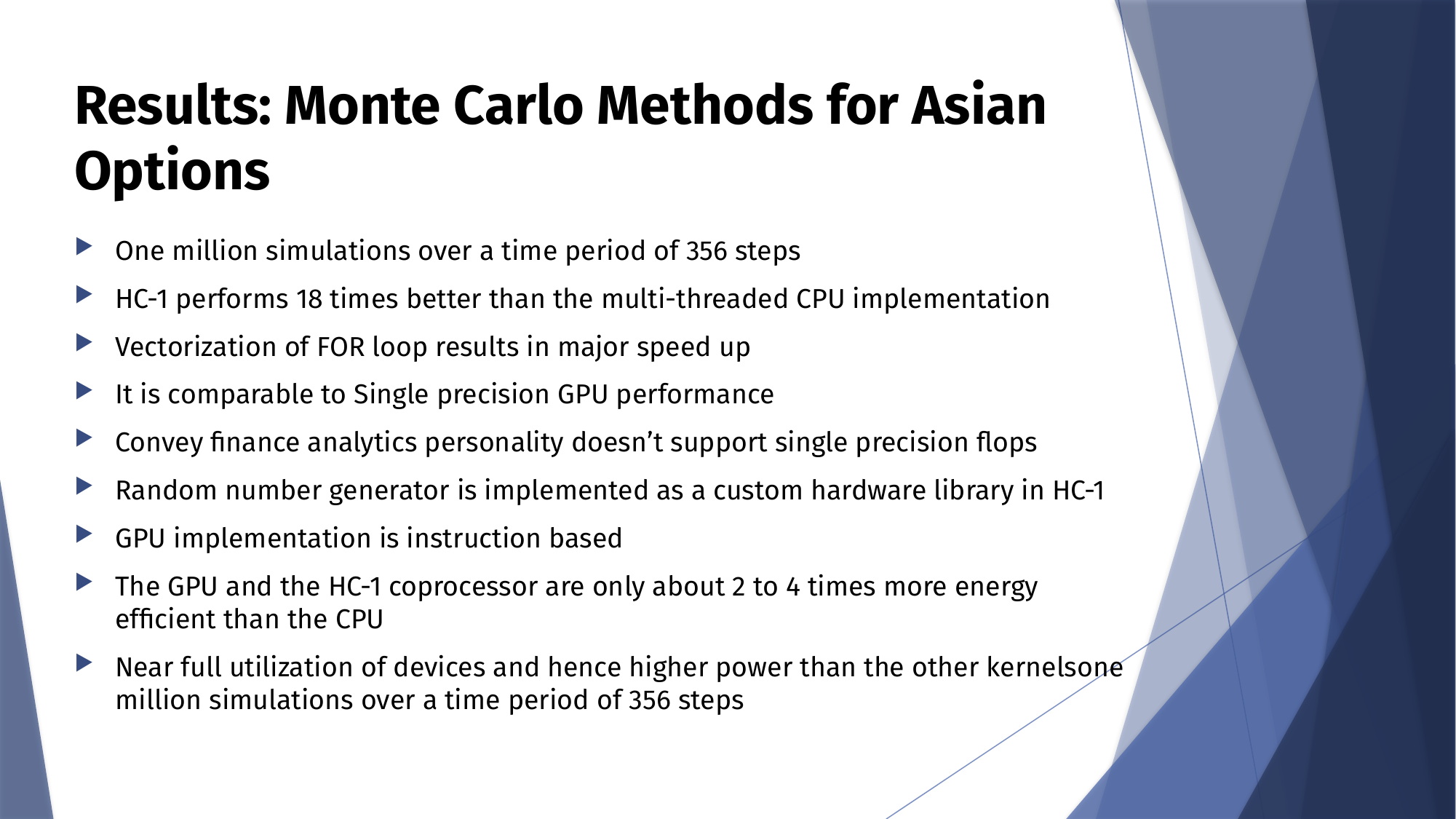

Results: Monte Carlo Methods for Asian Options
One million simulations over a time period of 356 steps
HC-1 performs 18 times better than the multi-threaded CPU implementation
Vectorization of FOR loop results in major speed up
It is comparable to Single precision GPU performance
Convey finance analytics personality doesn’t support single precision flops
Random number generator is implemented as a custom hardware library in HC-1
GPU implementation is instruction based
The GPU and the HC-1 coprocessor are only about 2 to 4 times more energy efficient than the CPU
Near full utilization of devices and hence higher power than the other kernelsone million simulations over a time period of 356 steps